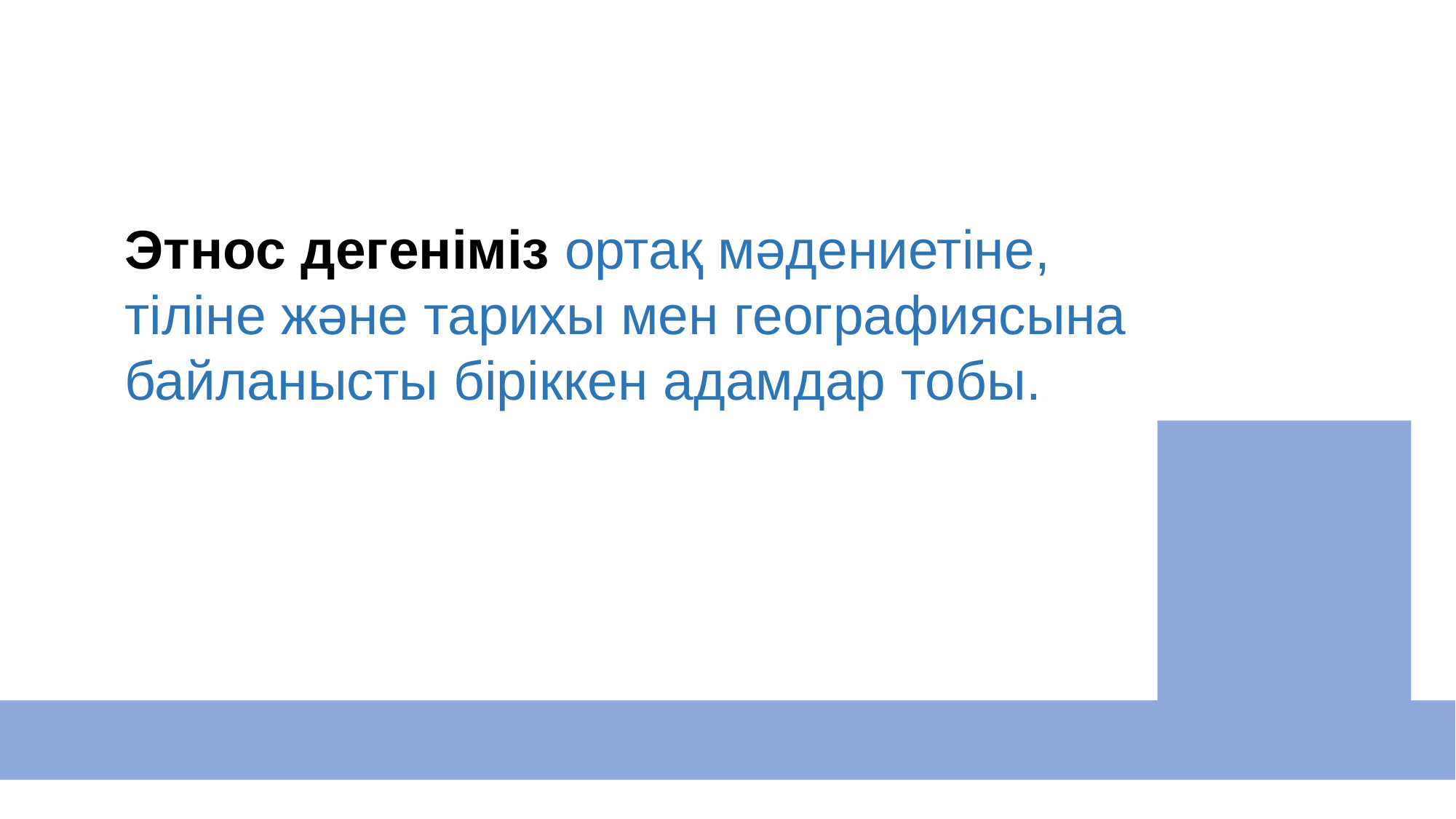

4
Этнос дегеніміз ортақ мәдениетіне, тіліне және тарихы мен географиясына байланысты біріккен адамдар тобы.